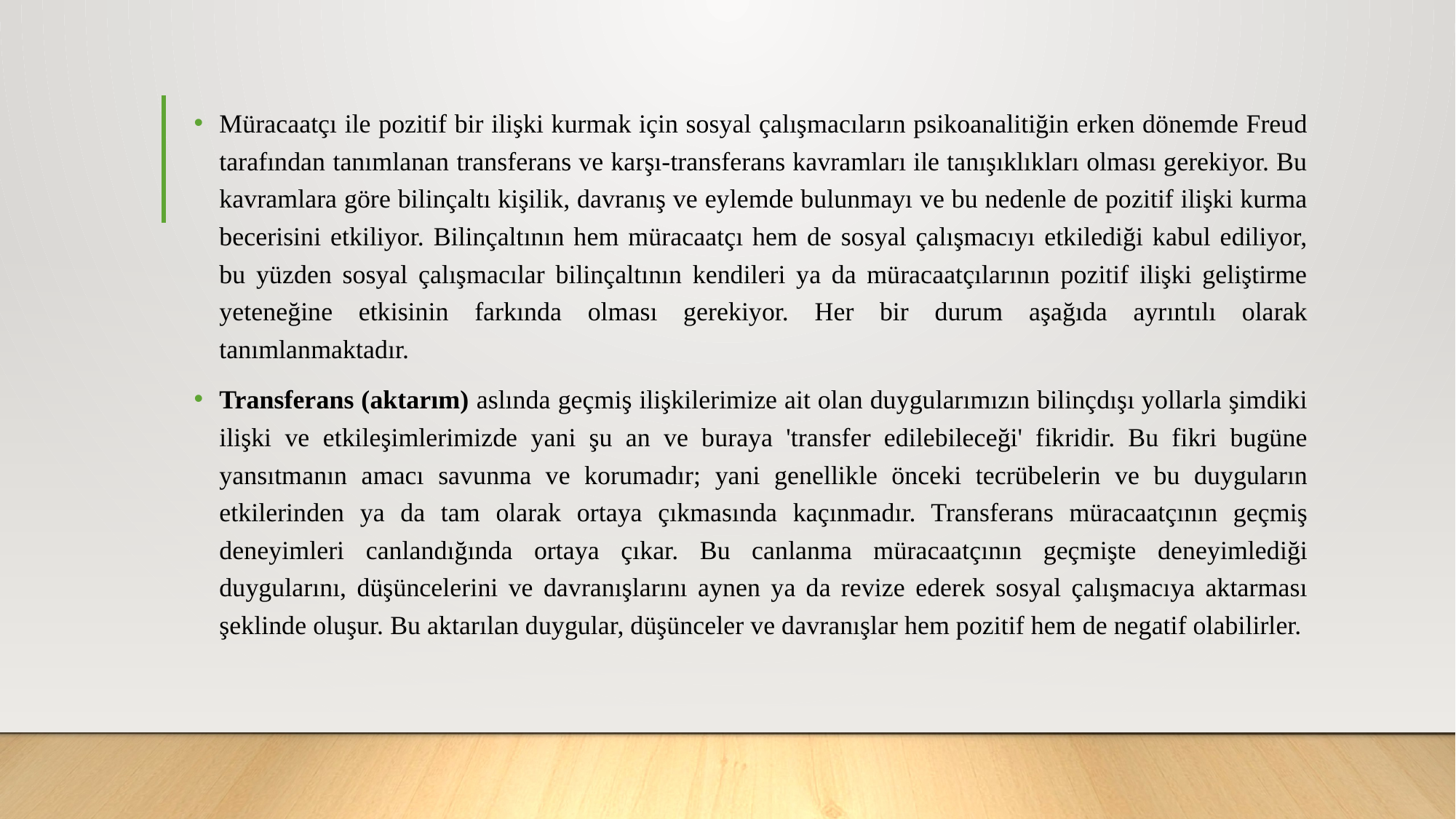

Müracaatçı ile pozitif bir ilişki kurmak için sosyal çalışmacıların psikoanalitiğin erken dönemde Freud tarafından tanımlanan transferans ve karşı-transferans kavramları ile tanışıklıkları olması gerekiyor. Bu kavramlara göre bilinçaltı kişilik, davranış ve eylemde bulunmayı ve bu nedenle de pozitif ilişki kurma becerisini etkiliyor. Bilinçaltının hem müracaatçı hem de sosyal çalışmacıyı etkilediği kabul ediliyor, bu yüzden sosyal çalışmacılar bilinçaltının kendileri ya da müracaatçılarının pozitif ilişki geliştirme yeteneğine etkisinin farkında olması gerekiyor. Her bir durum aşağıda ayrıntılı olarak tanımlanmaktadır.
Transferans (aktarım) aslında geçmiş ilişkilerimize ait olan duygularımızın bilinçdışı yollarla şimdiki ilişki ve etkileşimlerimizde yani şu an ve buraya 'transfer edilebileceği' fikridir. Bu fikri bugüne yansıtmanın amacı savunma ve korumadır; yani genellikle önceki tecrübelerin ve bu duyguların etkilerinden ya da tam olarak ortaya çıkmasında kaçınmadır. Transferans müracaatçının geçmiş deneyimleri canlandığında ortaya çıkar. Bu canlanma müracaatçının geçmişte deneyimlediği duygularını, düşüncelerini ve davranışlarını aynen ya da revize ederek sosyal çalışmacıya aktarması şeklinde oluşur. Bu aktarılan duygular, düşünceler ve davranışlar hem pozitif hem de negatif olabilirler.